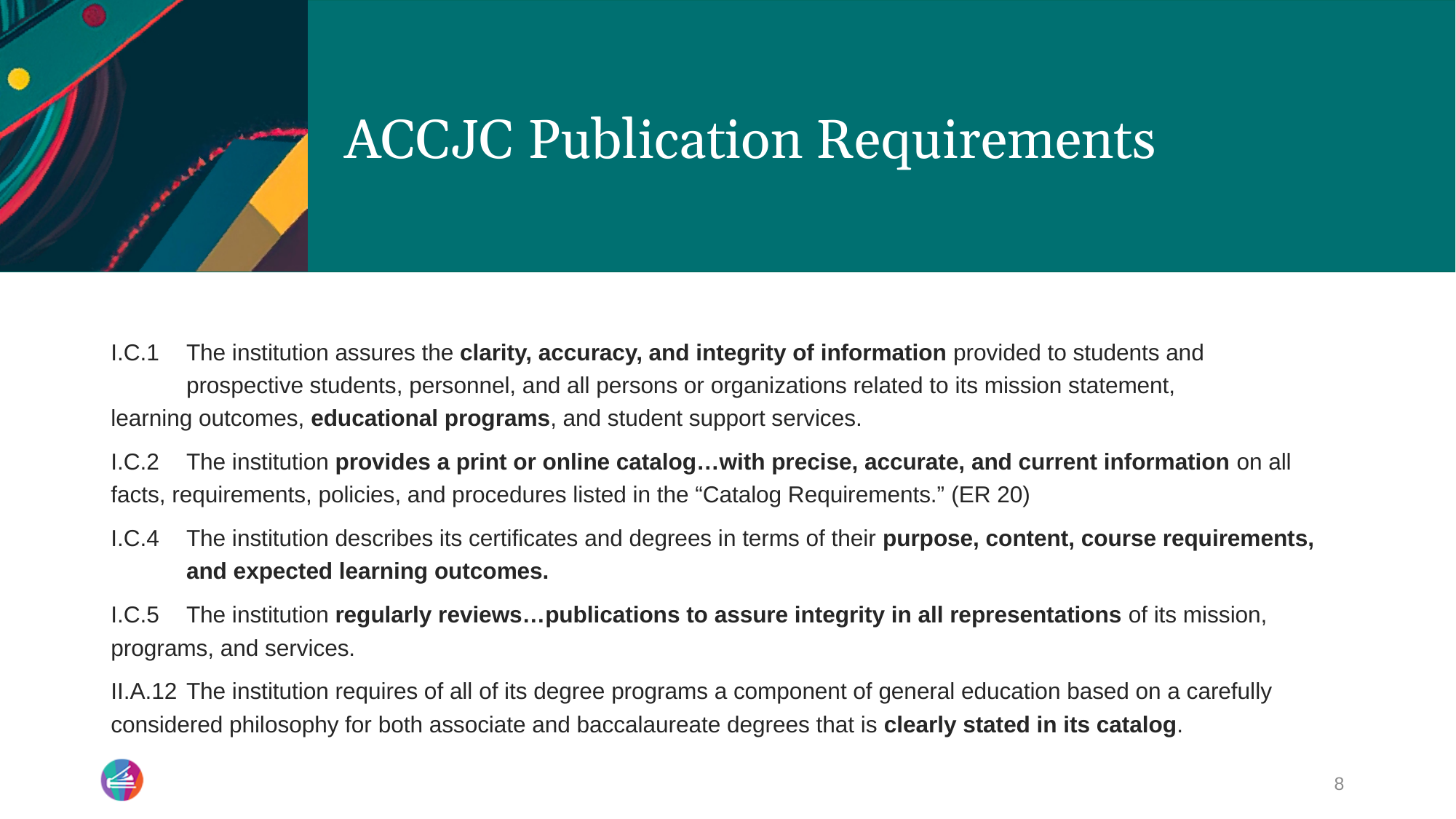

# ACCJC Publication Requirements

I.C.1 	The institution assures the clarity, accuracy, and integrity of information provided to students and
	prospective students, personnel, and all persons or organizations related to its mission statement, 	learning outcomes, educational programs, and student support services.​
I.C.2 	The institution provides a print or online catalog…with precise, accurate, and current information on all 	facts, requirements, policies, and procedures listed in the “Catalog Requirements.”​​ (ER 20)
I.C.4	The institution describes its certificates and degrees in terms of their purpose, content, course requirements, 	and expected learning outcomes.​
I.C.5	The institution regularly reviews…publications to assure integrity in all representations of its mission, 	programs, and services.​
II.A.12	The institution requires of all of its degree programs a component of general education based on a carefully 	considered philosophy for both associate and baccalaureate degrees that is clearly stated in its catalog.

8